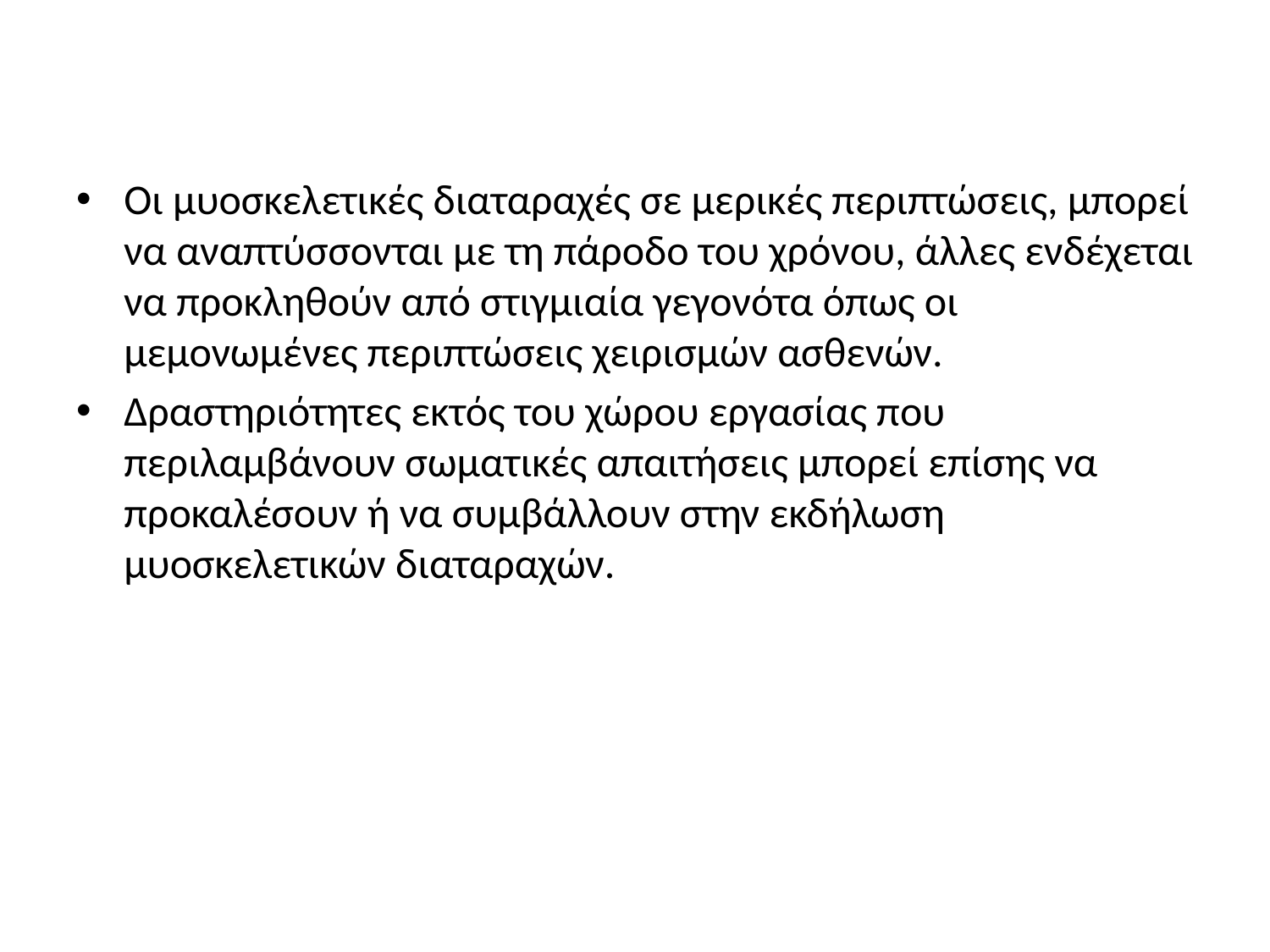

#
Οι μυοσκελετικές διαταραχές σε μερικές περιπτώσεις, μπορεί να αναπτύσσονται με τη πάροδο του χρόνου, άλλες ενδέχεται να προκληθούν από στιγμιαία γεγονότα όπως οι μεμονωμένες περιπτώσεις χειρισμών ασθενών.
Δραστηριότητες εκτός του χώρου εργασίας που περιλαμβάνουν σωματικές απαιτήσεις μπορεί επίσης να προκαλέσουν ή να συμβάλλουν στην εκδήλωση μυοσκελετικών διαταραχών.